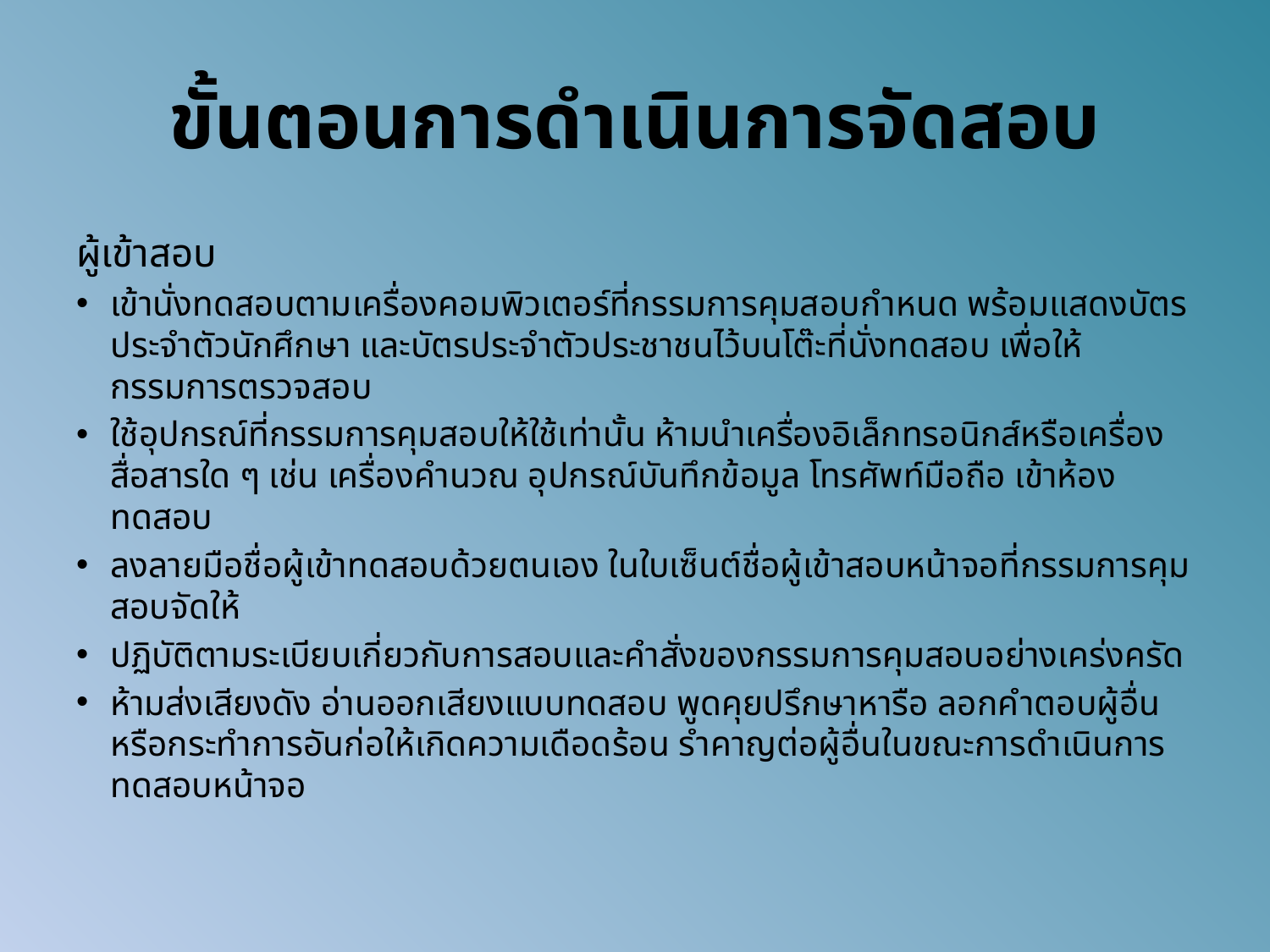

# ขั้นตอนการดำเนินการจัดสอบ
ผู้เข้าสอบ
เข้านั่งทดสอบตามเครื่องคอมพิวเตอร์ที่กรรมการคุมสอบกำหนด พร้อมแสดงบัตรประจำตัวนักศึกษา และบัตรประจำตัวประชาชนไว้บนโต๊ะที่นั่งทดสอบ เพื่อให้กรรมการตรวจสอบ
ใช้อุปกรณ์ที่กรรมการคุมสอบให้ใช้เท่านั้น ห้ามนำเครื่องอิเล็กทรอนิกส์หรือเครื่องสื่อสารใด ๆ เช่น เครื่องคำนวณ อุปกรณ์บันทึกข้อมูล โทรศัพท์มือถือ เข้าห้องทดสอบ
ลงลายมือชื่อผู้เข้าทดสอบด้วยตนเอง ในใบเซ็นต์ชื่อผู้เข้าสอบหน้าจอที่กรรมการคุมสอบจัดให้
ปฏิบัติตามระเบียบเกี่ยวกับการสอบและคำสั่งของกรรมการคุมสอบอย่างเคร่งครัด
ห้ามส่งเสียงดัง อ่านออกเสียงแบบทดสอบ พูดคุยปรึกษาหารือ ลอกคำตอบผู้อื่น หรือกระทำการอันก่อให้เกิดความเดือดร้อน รำคาญต่อผู้อื่นในขณะการดำเนินการทดสอบหน้าจอ